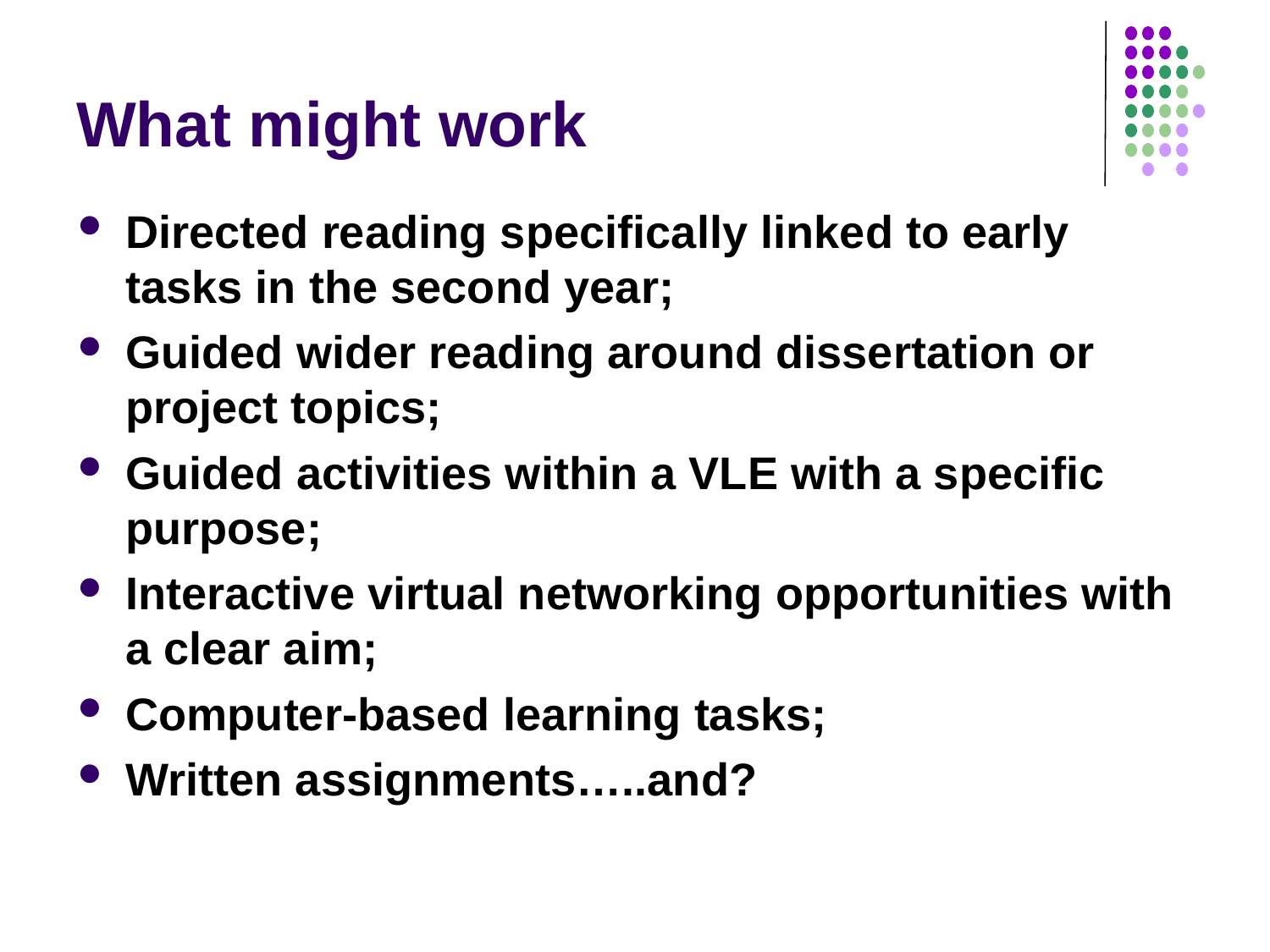

# What might work
Directed reading specifically linked to early tasks in the second year;
Guided wider reading around dissertation or project topics;
Guided activities within a VLE with a specific purpose;
Interactive virtual networking opportunities with a clear aim;
Computer-based learning tasks;
Written assignments…..and?